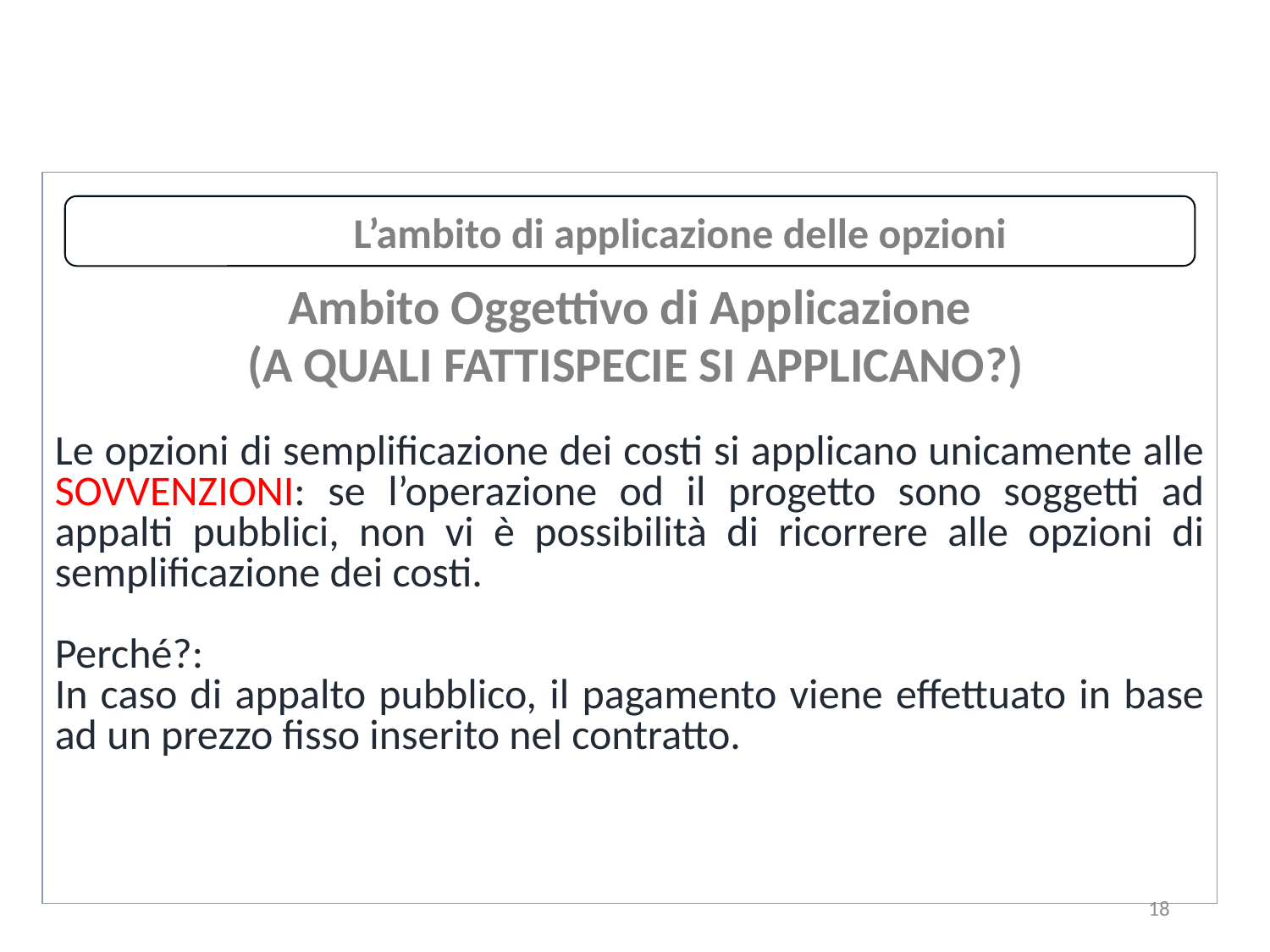

Ambito Oggettivo di Applicazione
 (A QUALI FATTISPECIE SI APPLICANO?)

Le opzioni di semplificazione dei costi si applicano unicamente alle SOVVENZIONI: se l’operazione od il progetto sono soggetti ad appalti pubblici, non vi è possibilità di ricorrere alle opzioni di semplificazione dei costi.

Perché?:
In caso di appalto pubblico, il pagamento viene effettuato in base ad un prezzo fisso inserito nel contratto.

L’ambito di applicazione delle opzioni
18